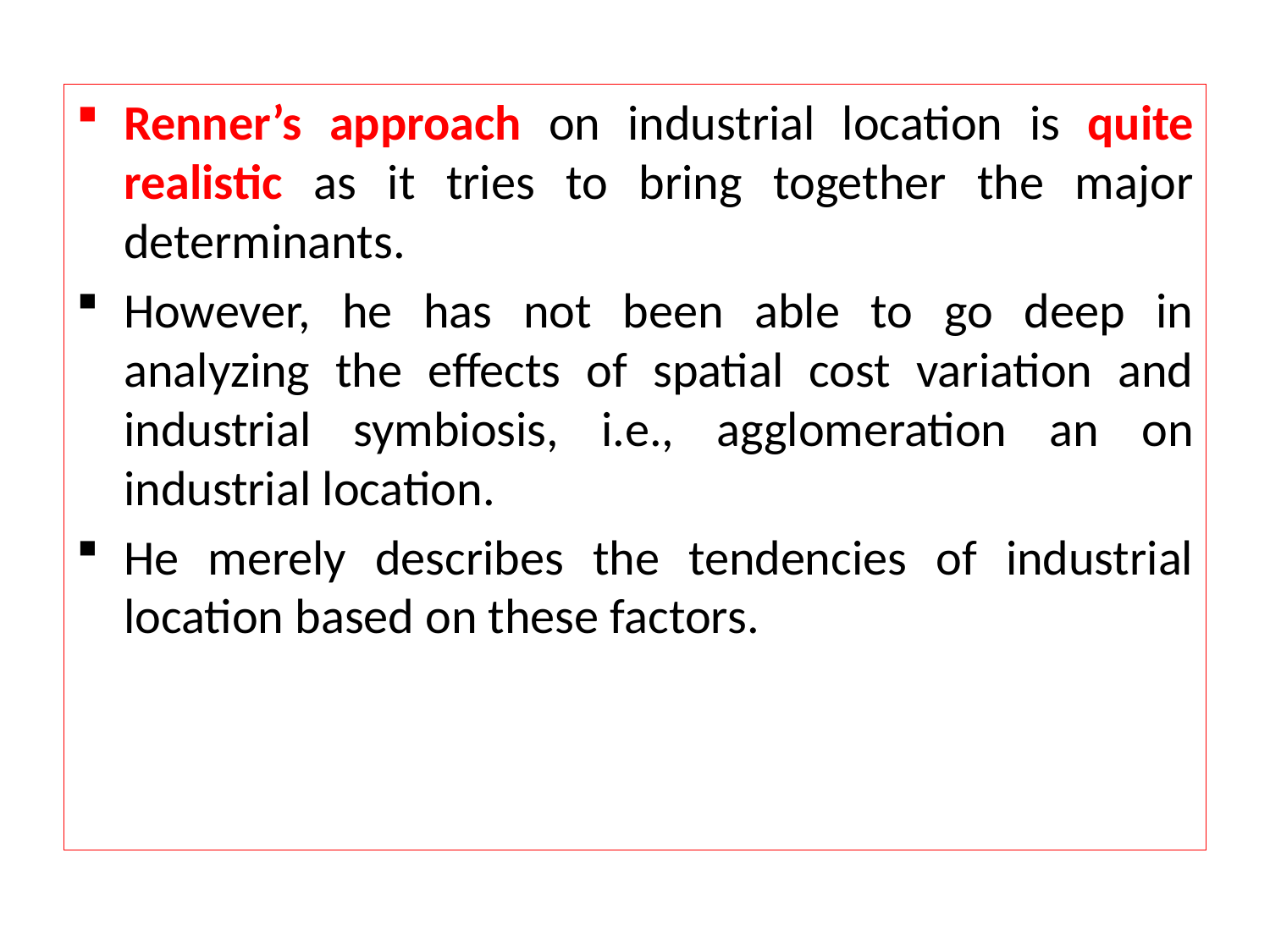

Renner’s approach on industrial location is quite realistic as it tries to bring together the major determinants.
However, he has not been able to go deep in analyzing the effects of spatial cost variation and industrial symbiosis, i.e., agglomeration an on industrial location.
He merely describes the tendencies of industrial location based on these factors.